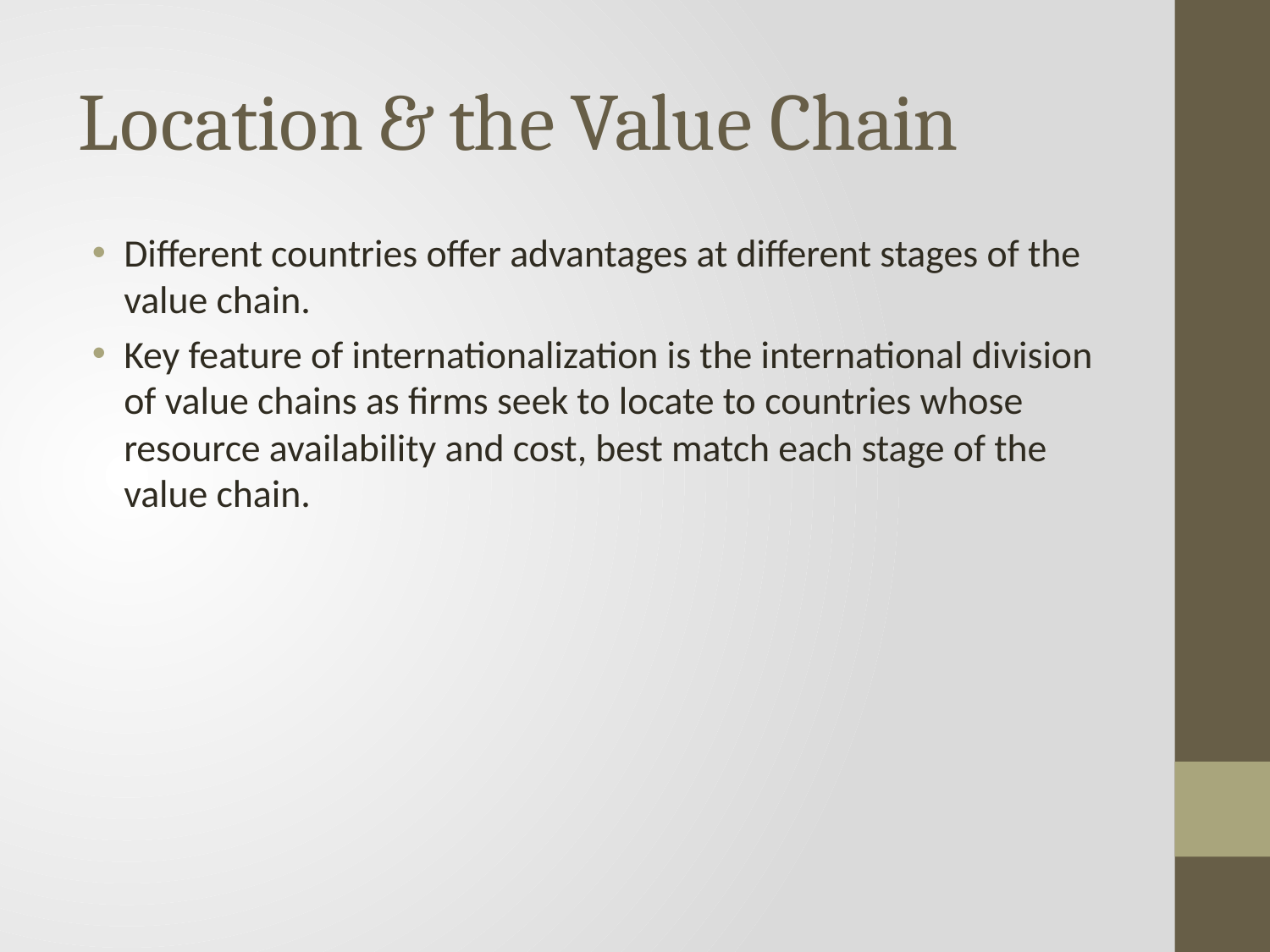

# Location & the Value Chain
Different countries offer advantages at different stages of the value chain.
Key feature of internationalization is the international division of value chains as firms seek to locate to countries whose resource availability and cost, best match each stage of the value chain.